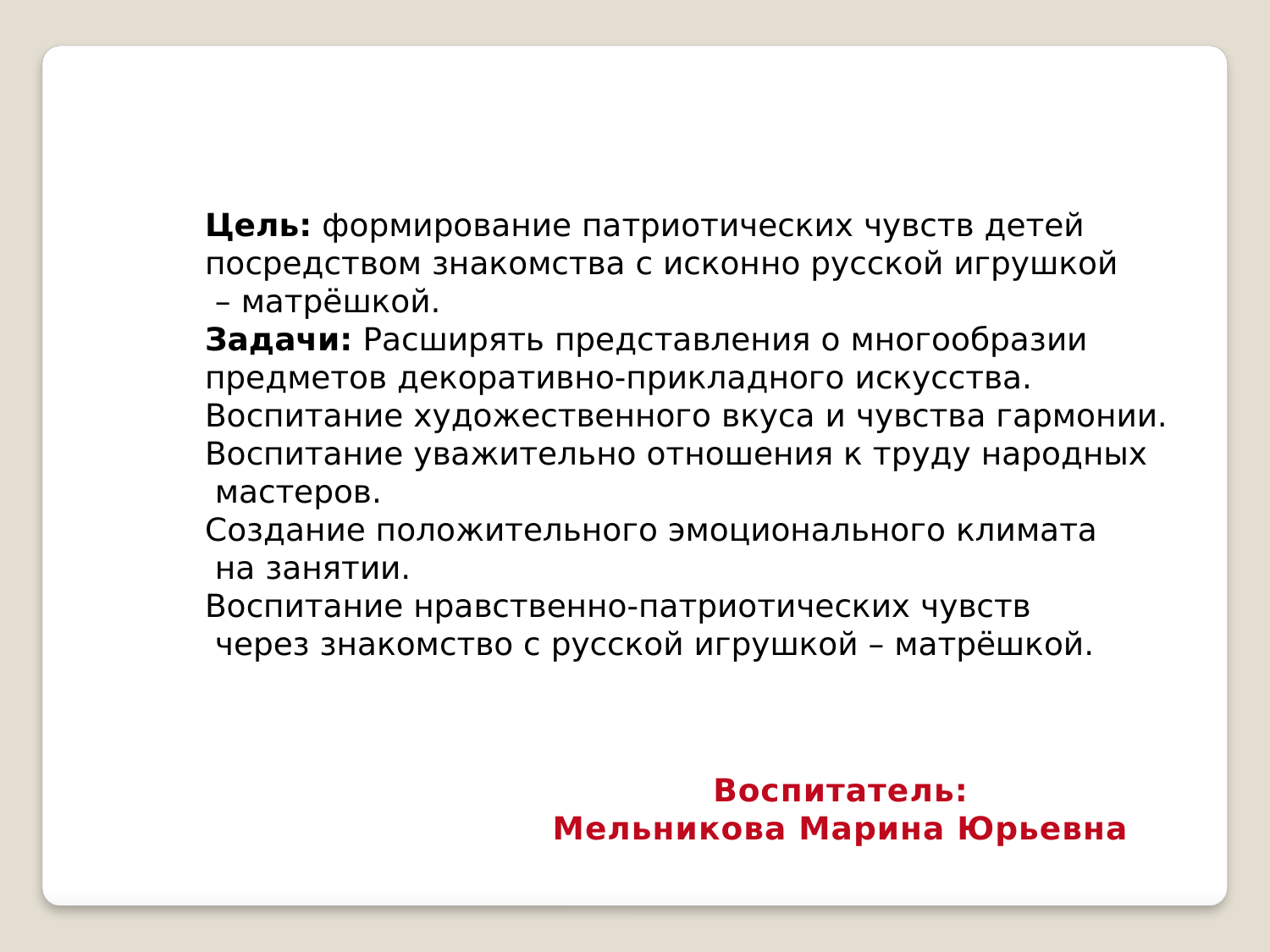

Цель: формирование патриотических чувств детей
посредством знакомства с исконно русской игрушкой
 – матрёшкой.
Задачи: Расширять представления о многообразии
предметов декоративно-прикладного искусства.
Воспитание художественного вкуса и чувства гармонии.
Воспитание уважительно отношения к труду народных
 мастеров.
Создание положительного эмоционального климата
 на занятии.
Воспитание нравственно-патриотических чувств
 через знакомство с русской игрушкой – матрёшкой.

Воспитатель:
Мельникова Марина Юрьевна